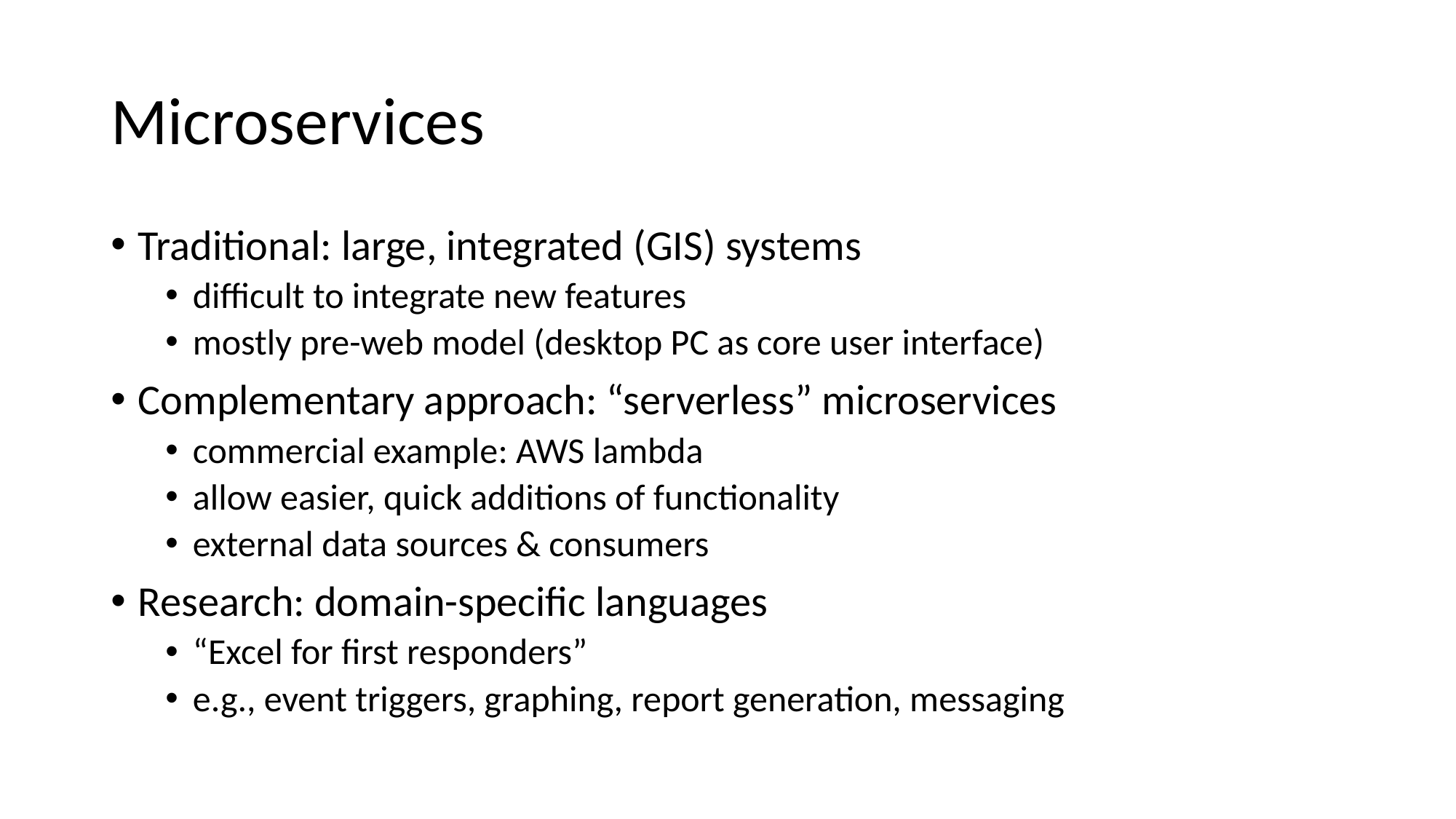

# Microservices
Traditional: large, integrated (GIS) systems
difficult to integrate new features
mostly pre-web model (desktop PC as core user interface)
Complementary approach: “serverless” microservices
commercial example: AWS lambda
allow easier, quick additions of functionality
external data sources & consumers
Research: domain-specific languages
“Excel for first responders”
e.g., event triggers, graphing, report generation, messaging